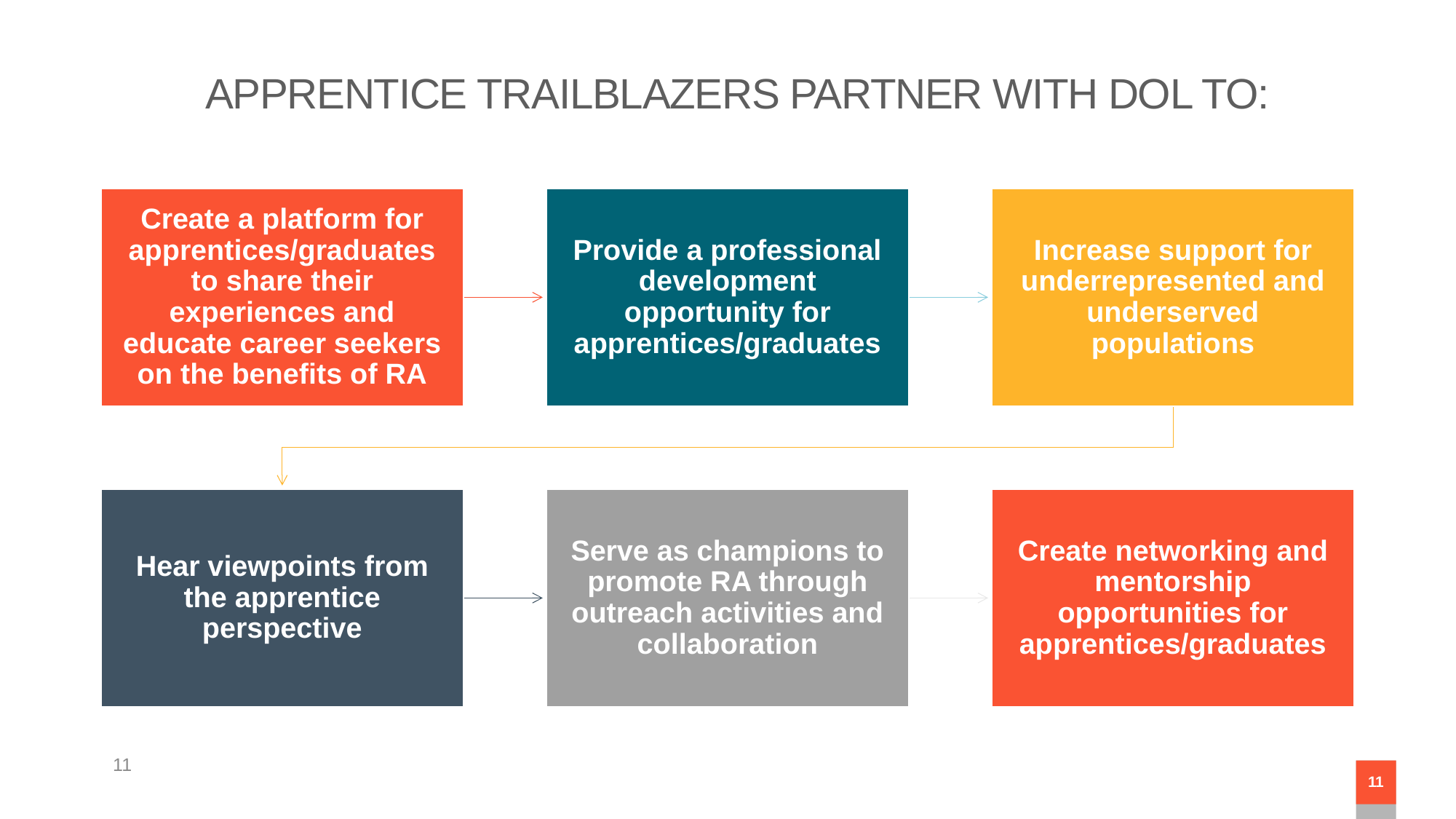

# APPRENTICE TRAILBLAZERS PARTNER WITH DOL TO:

Create a platform for apprentices/graduates to share their experiences and educate career seekers on the benefits of RA

Provide a professional development opportunity for apprentices/graduates

Increase support for underrepresented and underserved populations

Hear viewpoints from the apprentice perspective

Serve as champions to promote RA through outreach activities and collaboration
Create networking and mentorship opportunities for apprentices/graduates
11